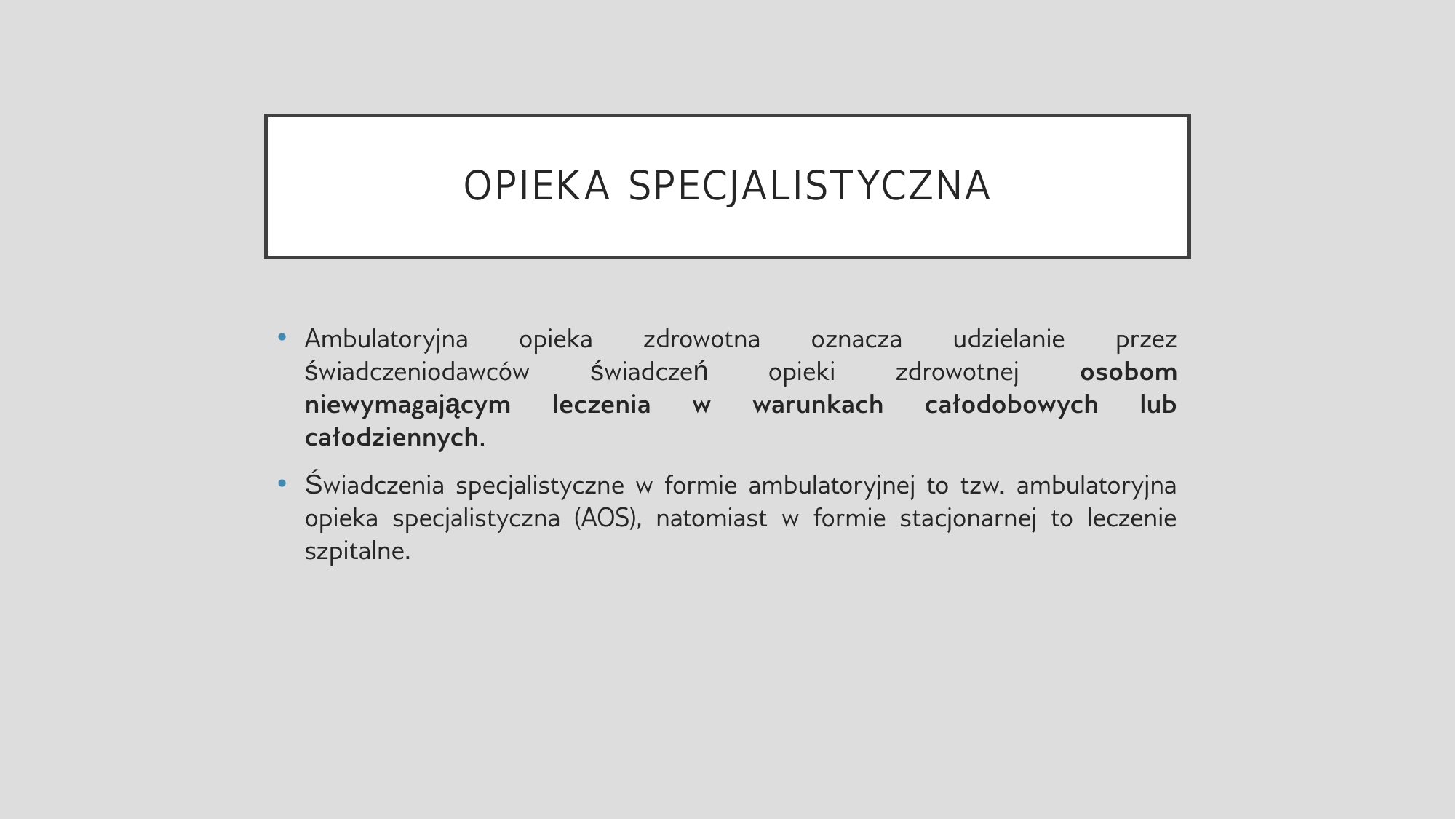

# Opieka specjalistyczna
Ambulatoryjna opieka zdrowotna oznacza udzielanie przez świadczeniodawców świadczeń opieki zdrowotnej osobom niewymagającym leczenia w warunkach całodobowych lub całodziennych.
Świadczenia specjalistyczne w formie ambulatoryjnej to tzw. ambulatoryjna opieka specjalistyczna (AOS), natomiast w formie stacjonarnej to leczenie szpitalne.